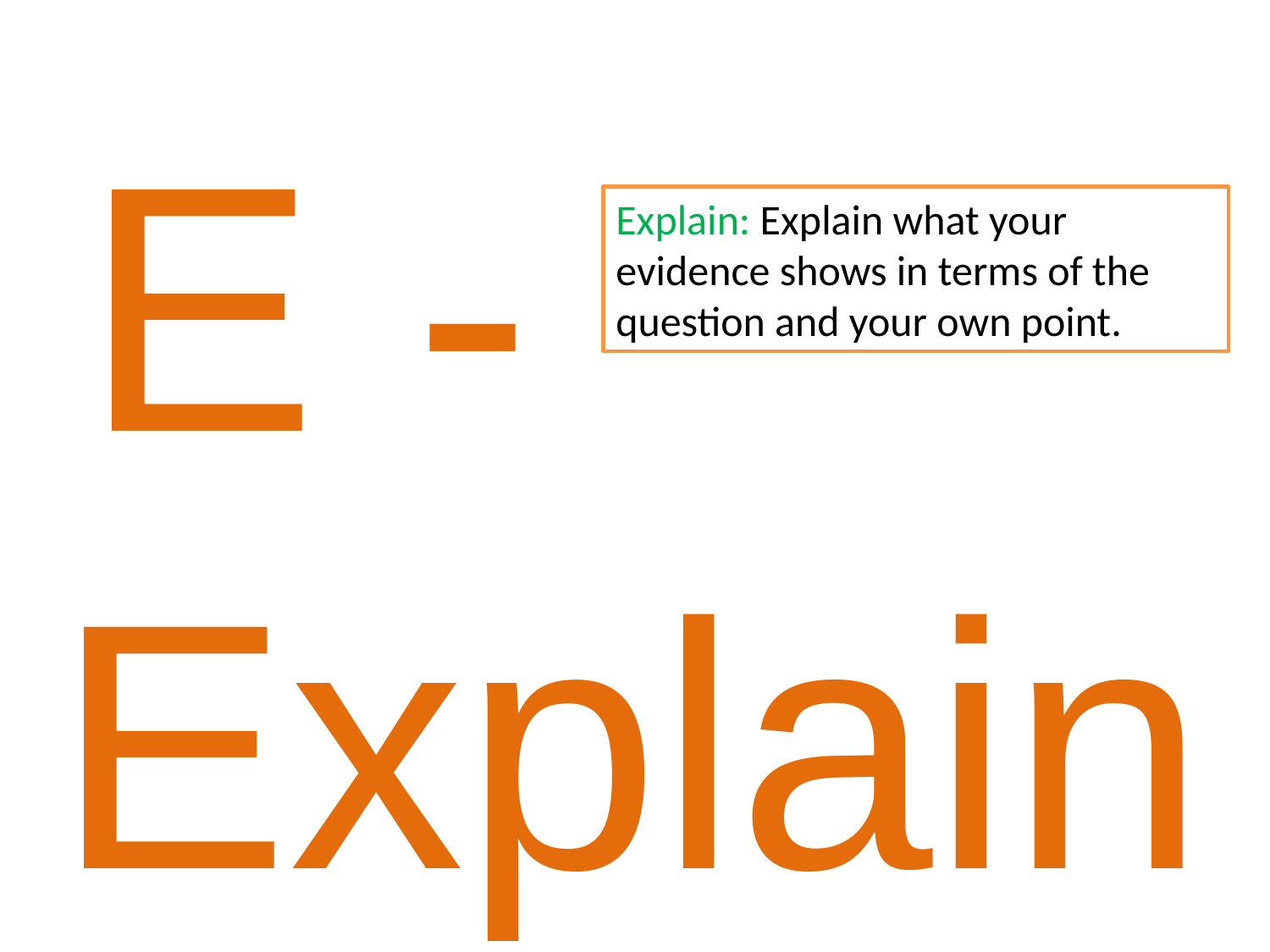

E -
Explain: Explain what your evidence shows in terms of the question and your own point.
Explain